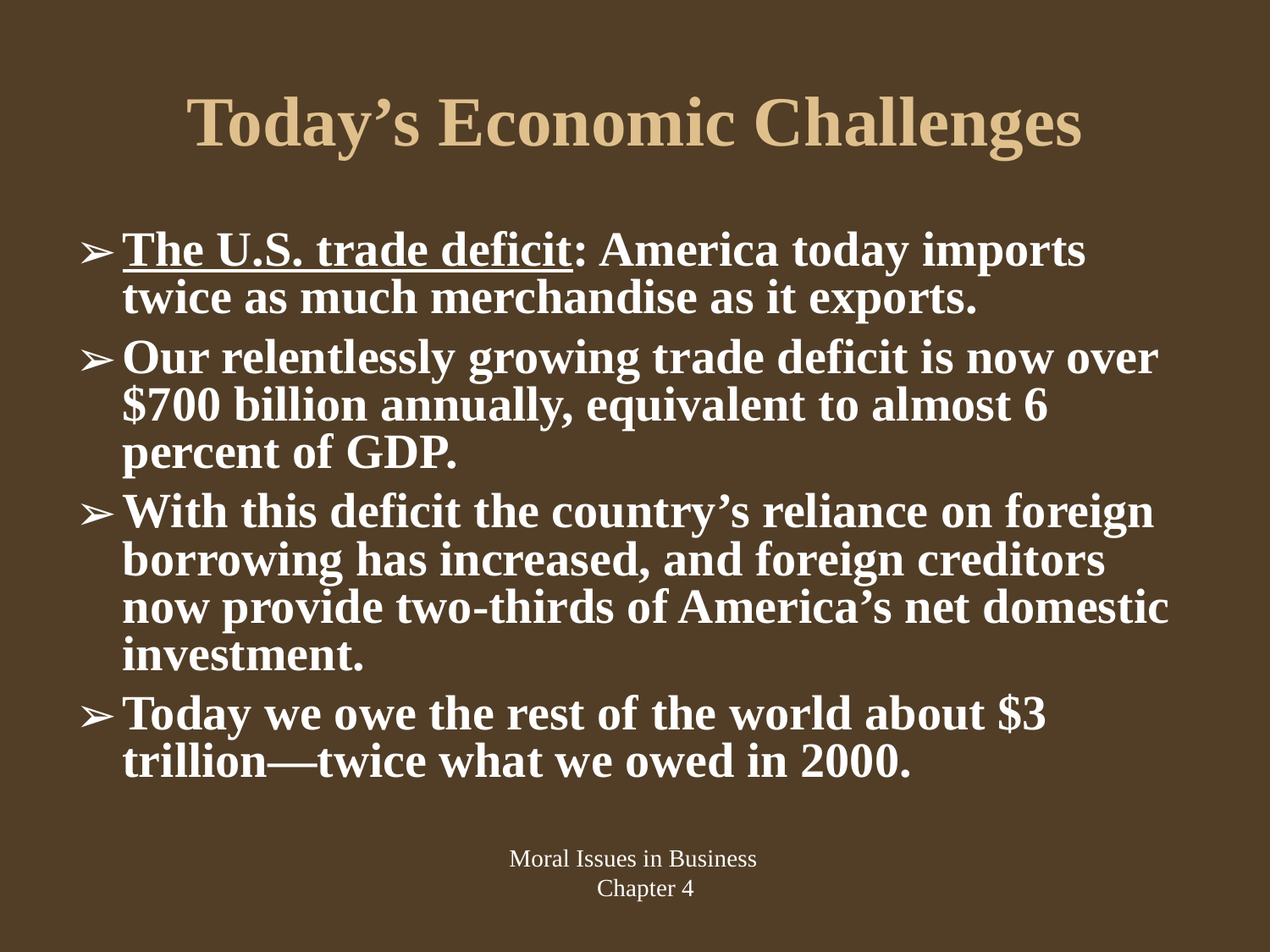

# Today’s Economic Challenges
The U.S. trade deficit: America today imports twice as much merchandise as it exports.
Our relentlessly growing trade deficit is now over $700 billion annually, equivalent to almost 6 percent of GDP.
With this deficit the country’s reliance on foreign borrowing has increased, and foreign creditors now provide two-thirds of America’s net domestic investment.
Today we owe the rest of the world about $3 trillion—twice what we owed in 2000.
Moral Issues in Business
Chapter 4